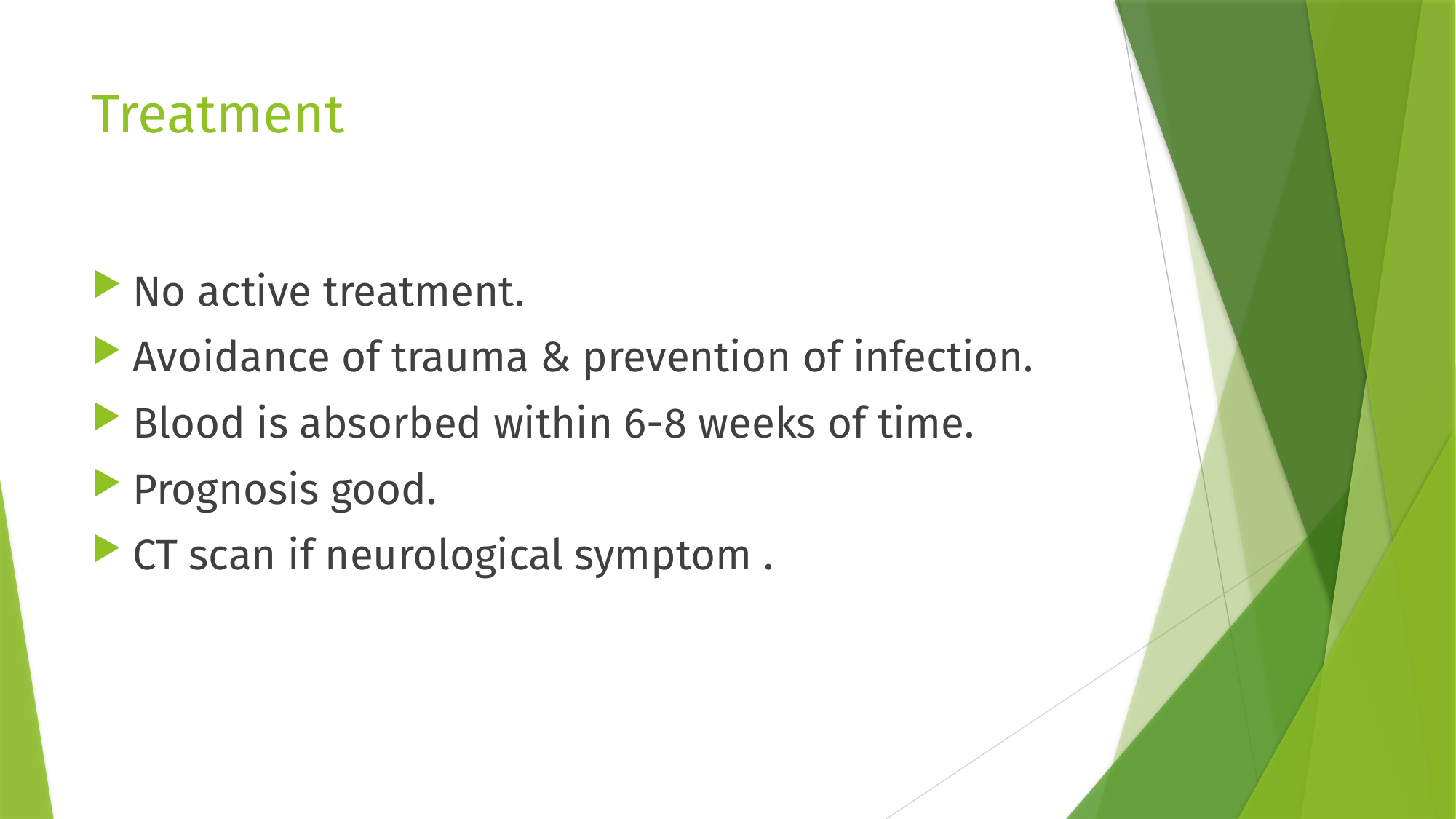

# Treatment
No active treatment.
Avoidance of trauma & prevention of infection.
Blood is absorbed within 6-8 weeks of time.
Prognosis good.
CT scan if neurological symptom .